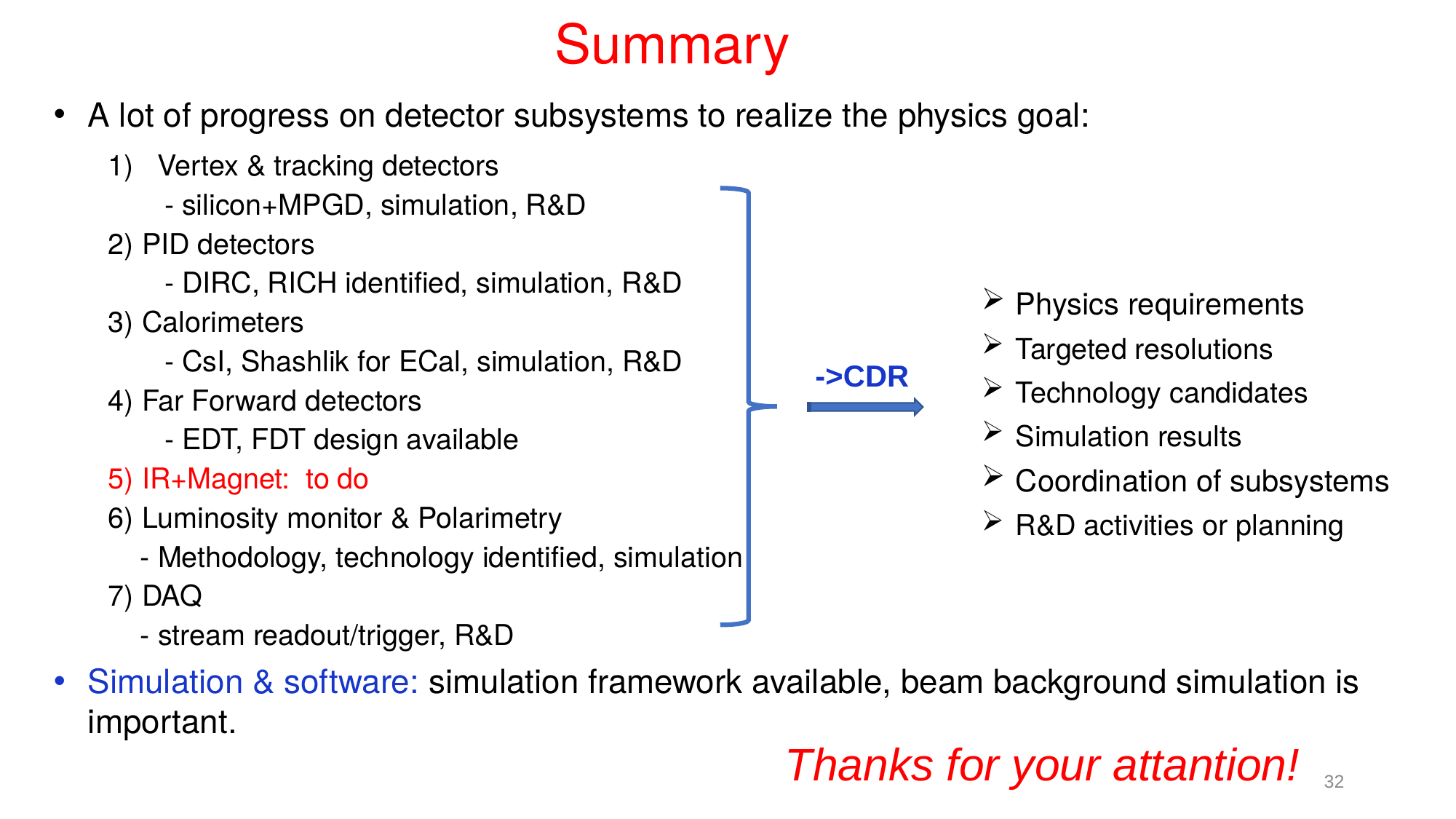

Summary
A lot of progress on detector subsystems to realize the physics goal:
Vertex & tracking detectors
       - silicon+MPGD, simulation, R&D
2) PID detectors
       - DIRC, RICH identified, simulation, R&D
3) Calorimeters
       - CsI, Shashlik for ECal, simulation, R&D
4) Far Forward detectors
       - EDT, FDT design available
5) IR+Magnet:  to do
6) Luminosity monitor & Polarimetry
    - Methodology, technology identified, simulation
7) DAQ
    - stream readout/trigger, R&D
Simulation & software: simulation framework available, beam background simulation is important.

Physics requirements
Targeted resolutions
Technology candidates
Simulation results
Coordination of subsystems
R&D activities or planning
->CDR

Thanks for your attantion!
32